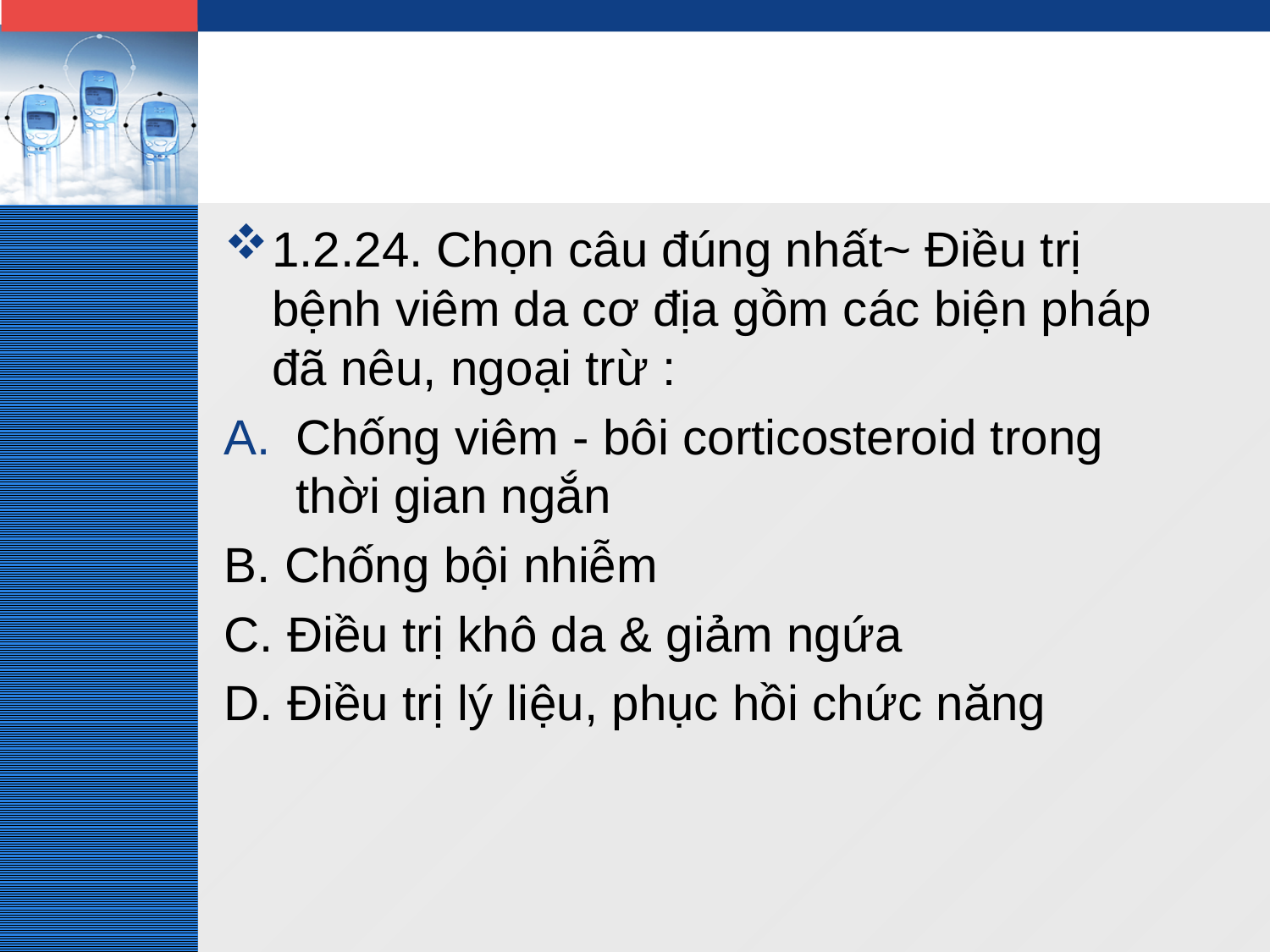

1.2.24. Chọn câu đúng nhất~ Điều trị bệnh viêm da cơ địa gồm các biện pháp đã nêu, ngoại trừ :
Chống viêm - bôi corticosteroid trong thời gian ngắn
B. Chống bội nhiễm
C. Điều trị khô da & giảm ngứa
D. Điều trị lý liệu, phục hồi chức năng